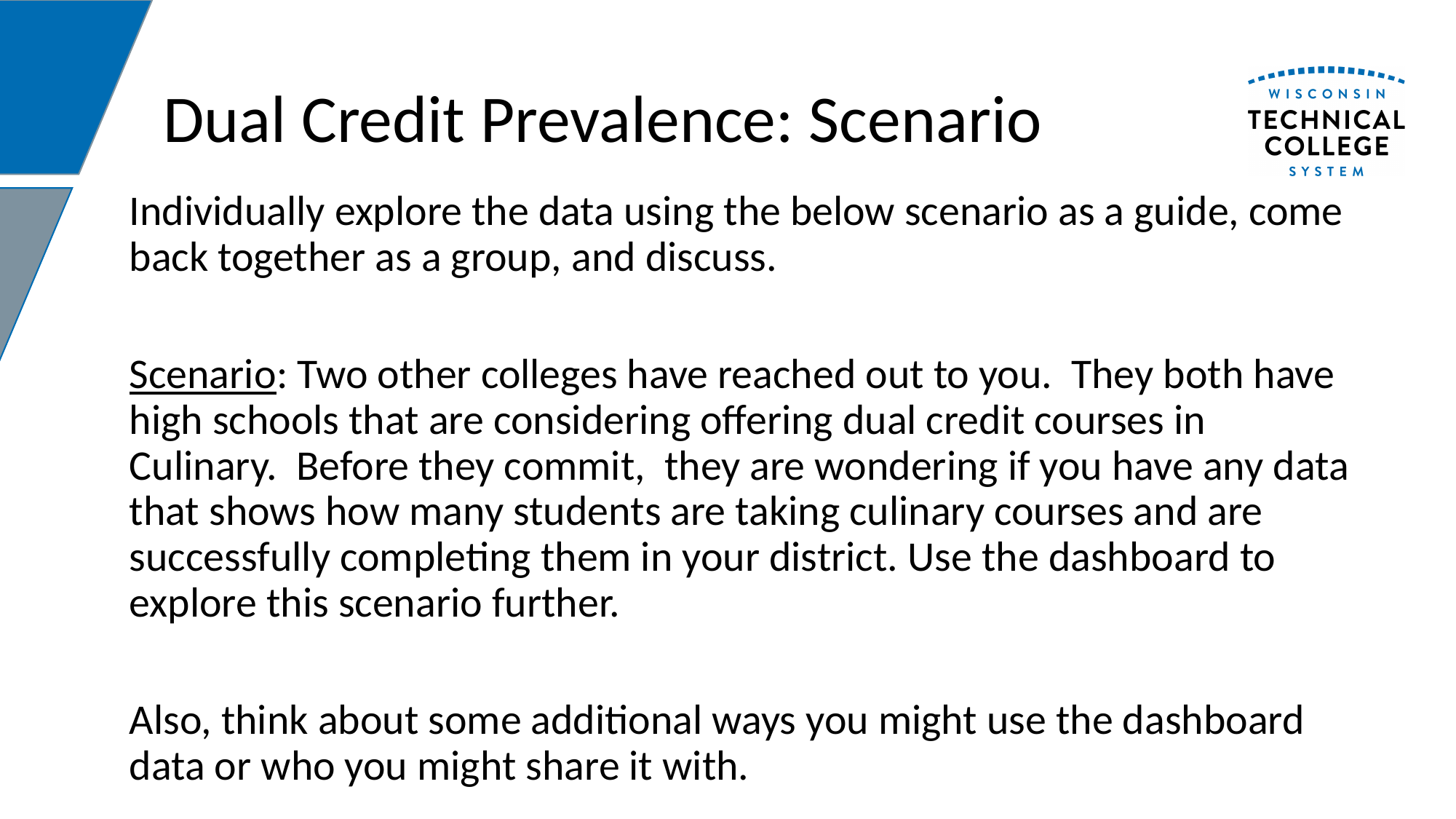

# Dual Credit Prevalence: Scenario
Individually explore the data using the below scenario as a guide, come back together as a group, and discuss.

Scenario: Two other colleges have reached out to you.  They both have high schools that are considering offering dual credit courses in Culinary.  Before they commit,  they are wondering if you have any data that shows how many students are taking culinary courses and are successfully completing them in your district. Use the dashboard to explore this scenario further.

Also, think about some additional ways you might use the dashboard data or who you might share it with.